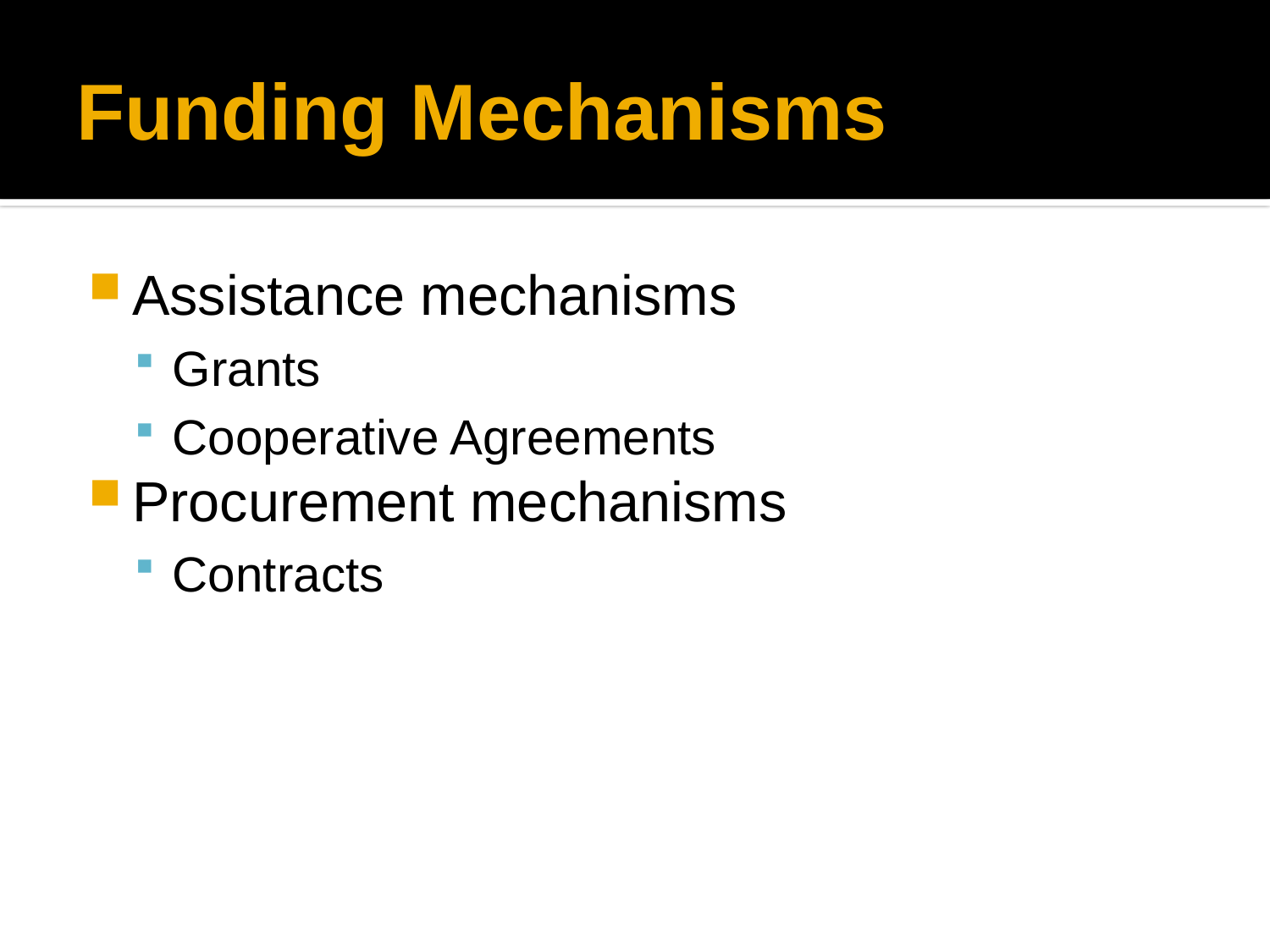

# Funding Mechanisms
Assistance mechanisms
Grants
Cooperative Agreements
Procurement mechanisms
Contracts